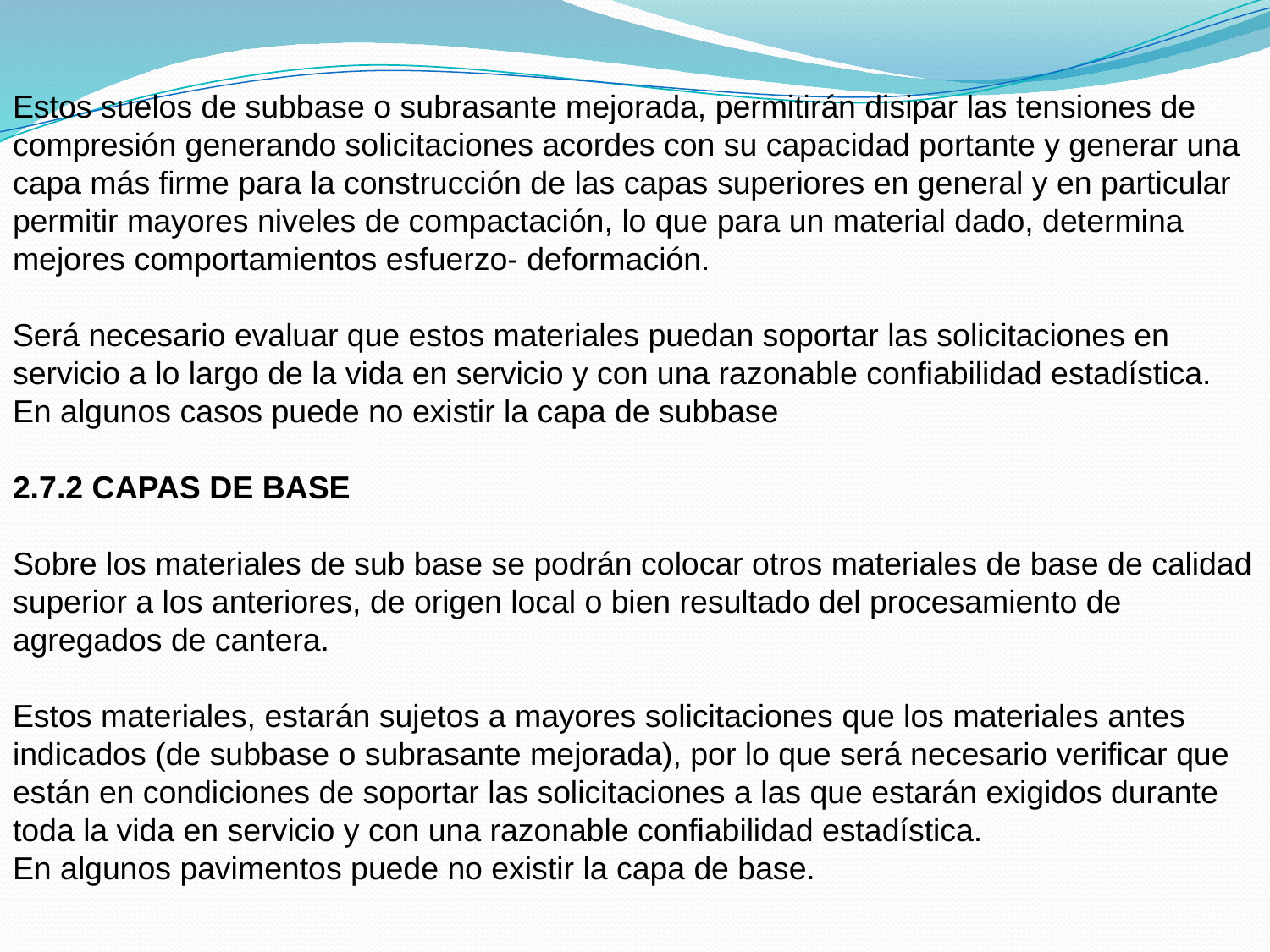

Estos suelos de subbase o subrasante mejorada, permitirán disipar las tensiones de compresión generando solicitaciones acordes con su capacidad portante y generar una capa más firme para la construcción de las capas superiores en general y en particular permitir mayores niveles de compactación, lo que para un material dado, determina mejores comportamientos esfuerzo- deformación.

Será necesario evaluar que estos materiales puedan soportar las solicitaciones en servicio a lo largo de la vida en servicio y con una razonable confiabilidad estadística.
En algunos casos puede no existir la capa de subbase

2.7.2 CAPAS DE BASE

Sobre los materiales de sub base se podrán colocar otros materiales de base de calidad superior a los anteriores, de origen local o bien resultado del procesamiento de agregados de cantera.

Estos materiales, estarán sujetos a mayores solicitaciones que los materiales antes indicados (de subbase o subrasante mejorada), por lo que será necesario verificar que están en condiciones de soportar las solicitaciones a las que estarán exigidos durante toda la vida en servicio y con una razonable confiabilidad estadística.
En algunos pavimentos puede no existir la capa de base.